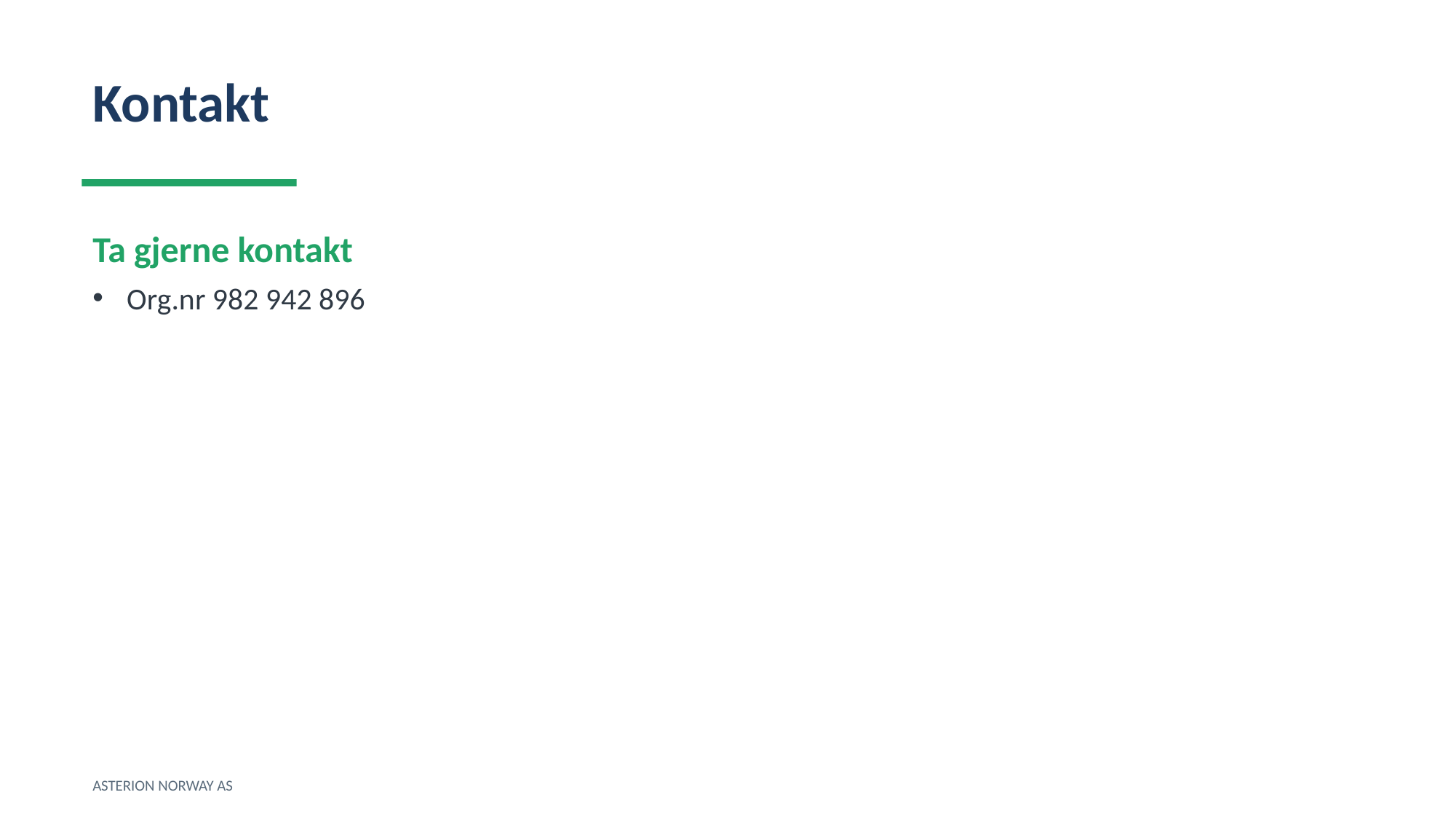

Kontakt

Ta gjerne kontakt
Org.nr 982 942 896
ASTERION NORWAY AS